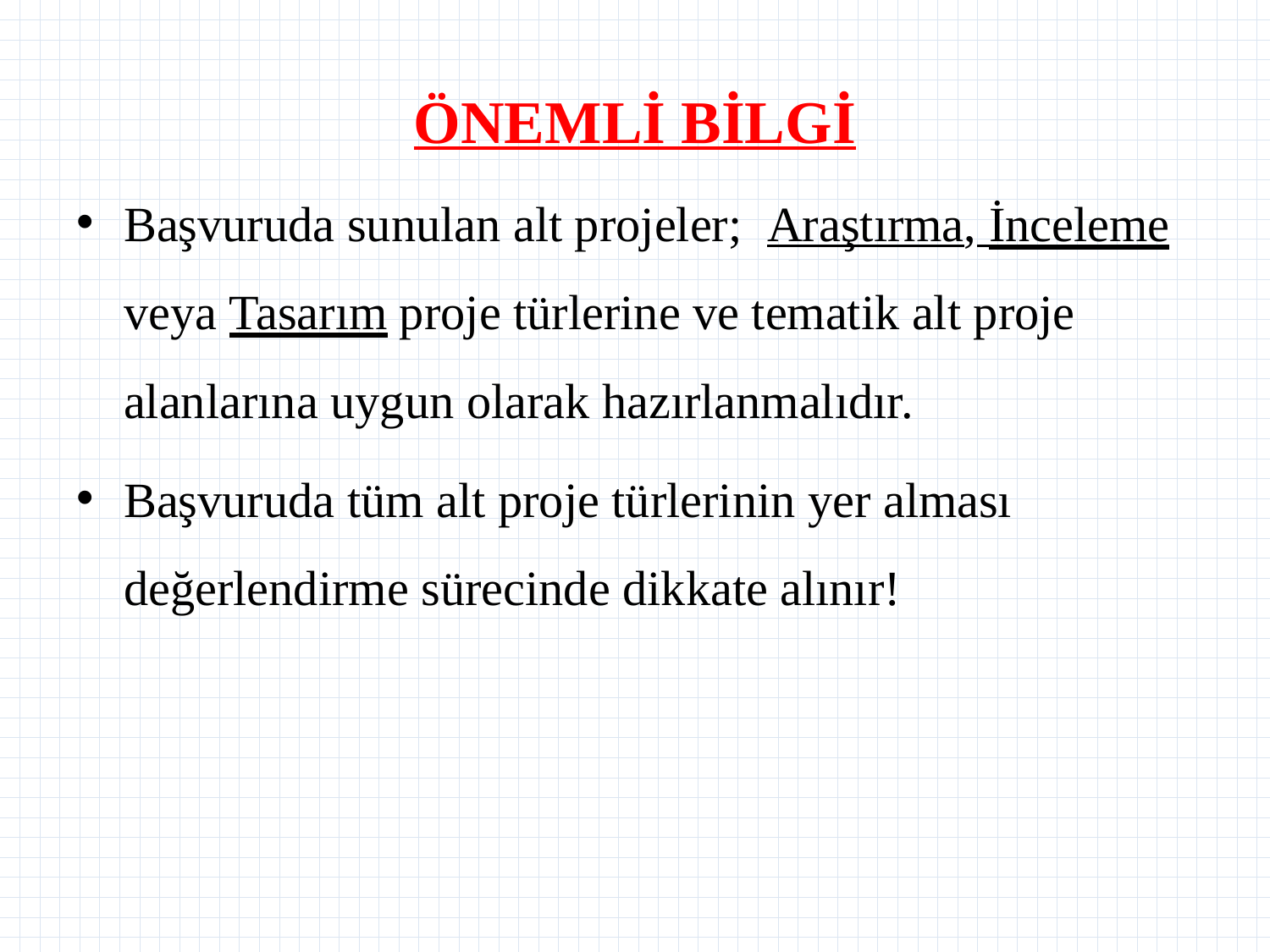

# ÖNEMLİ BİLGİ
Başvuruda sunulan alt projeler;  Araştırma, İnceleme veya Tasarım proje türlerine ve tematik alt proje alanlarına uygun olarak hazırlanmalıdır.
Başvuruda tüm alt proje türlerinin yer alması değerlendirme sürecinde dikkate alınır!